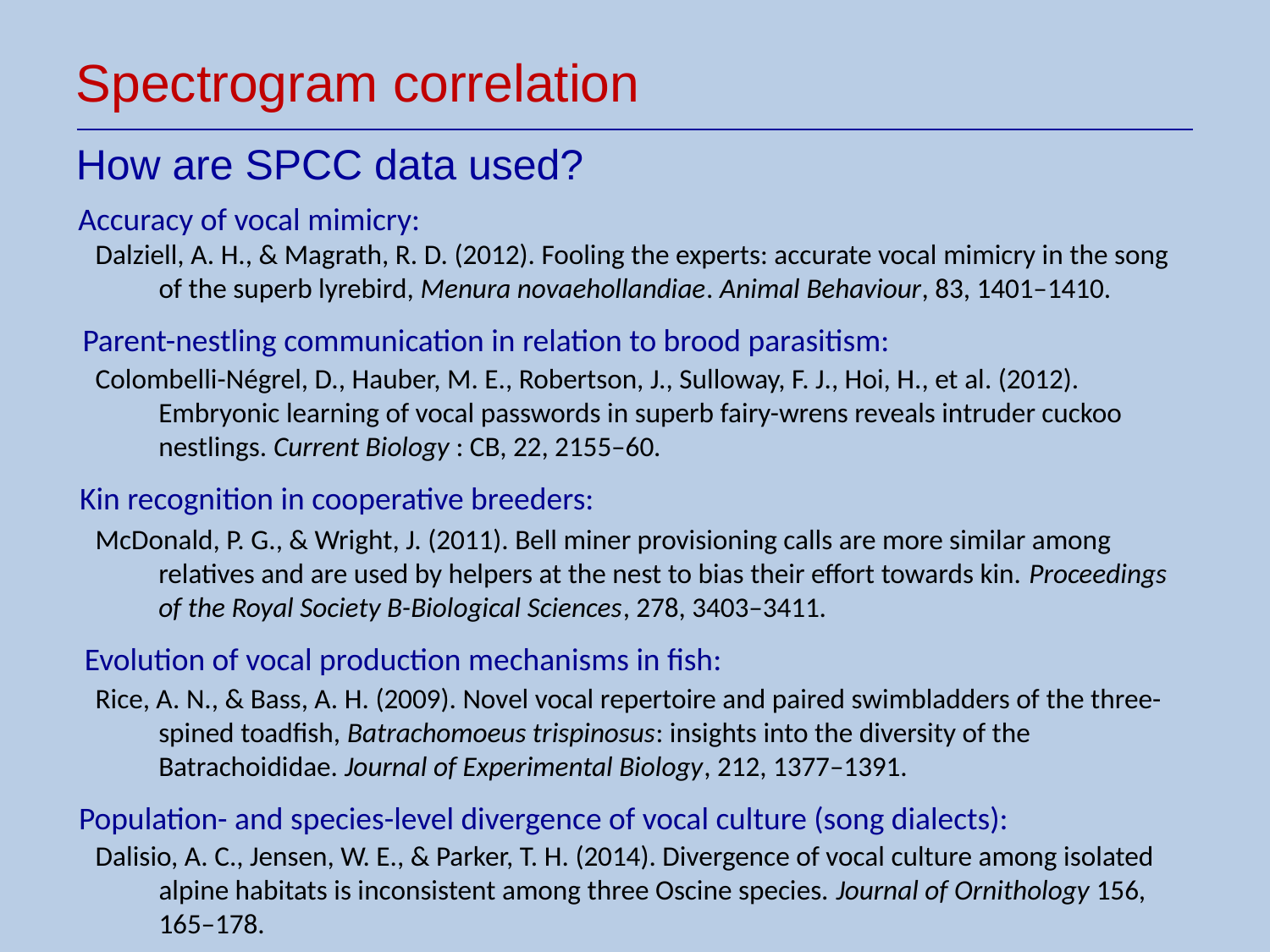

Spectrogram correlation
How are SPCC data used?
Accuracy of vocal mimicry:
Dalziell, A. H., & Magrath, R. D. (2012). Fooling the experts: accurate vocal mimicry in the song of the superb lyrebird, Menura novaehollandiae. Animal Behaviour, 83, 1401–1410.
Parent-nestling communication in relation to brood parasitism:
Colombelli-Négrel, D., Hauber, M. E., Robertson, J., Sulloway, F. J., Hoi, H., et al. (2012). Embryonic learning of vocal passwords in superb fairy-wrens reveals intruder cuckoo nestlings. Current Biology : CB, 22, 2155–60.
Kin recognition in cooperative breeders:
McDonald, P. G., & Wright, J. (2011). Bell miner provisioning calls are more similar among relatives and are used by helpers at the nest to bias their effort towards kin. Proceedings of the Royal Society B-Biological Sciences, 278, 3403–3411.
Evolution of vocal production mechanisms in fish:
Rice, A. N., & Bass, A. H. (2009). Novel vocal repertoire and paired swimbladders of the three-spined toadfish, Batrachomoeus trispinosus: insights into the diversity of the Batrachoididae. Journal of Experimental Biology, 212, 1377–1391.
Population- and species-level divergence of vocal culture (song dialects):
Dalisio, A. C., Jensen, W. E., & Parker, T. H. (2014). Divergence of vocal culture among isolated alpine habitats is inconsistent among three Oscine species. Journal of Ornithology 156, 165–178.